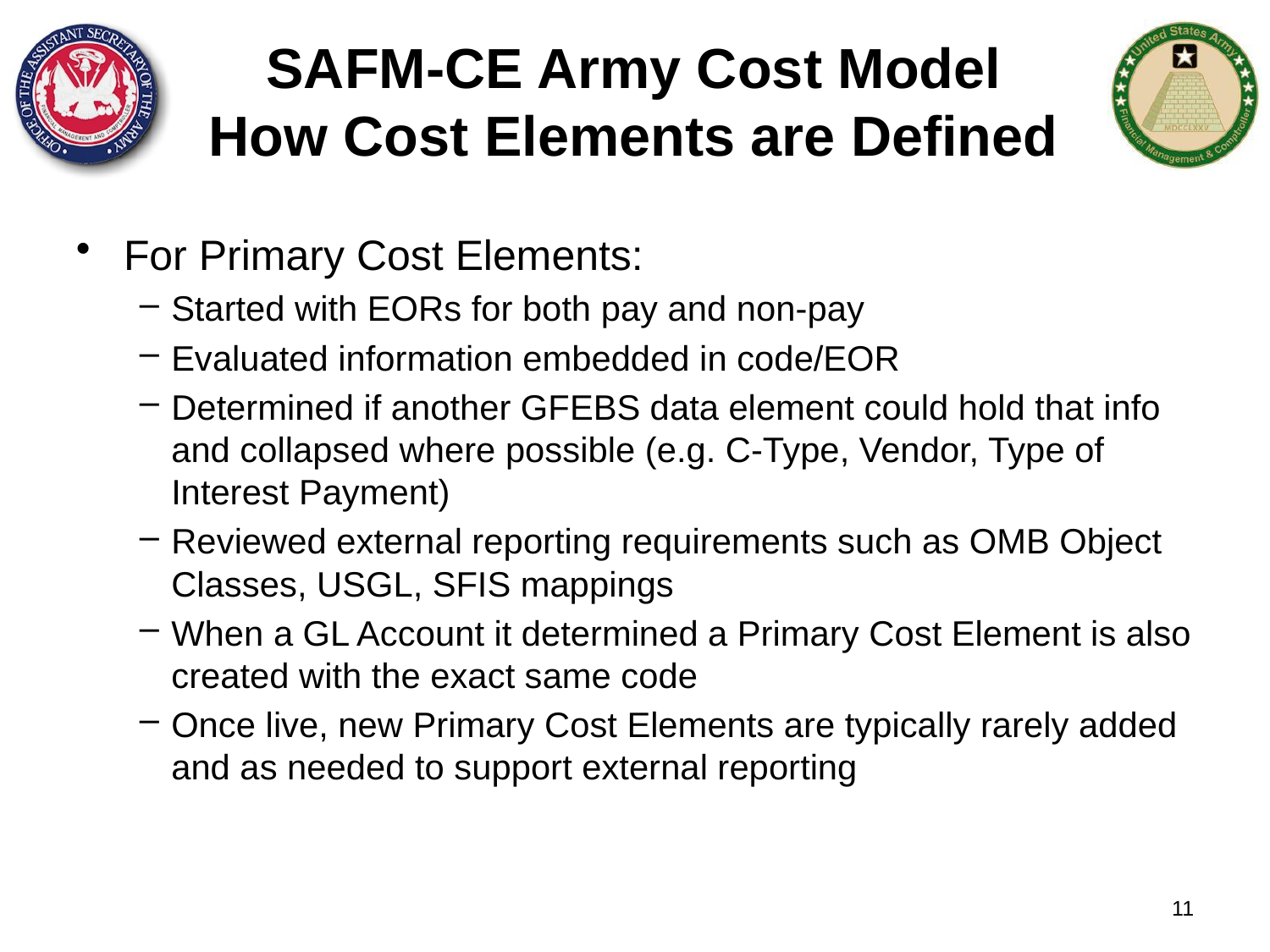

SAFM-CE Army Cost Model
How Cost Elements are Defined
For Primary Cost Elements:
Started with EORs for both pay and non-pay
Evaluated information embedded in code/EOR
Determined if another GFEBS data element could hold that info and collapsed where possible (e.g. C-Type, Vendor, Type of Interest Payment)
Reviewed external reporting requirements such as OMB Object Classes, USGL, SFIS mappings
When a GL Account it determined a Primary Cost Element is also created with the exact same code
Once live, new Primary Cost Elements are typically rarely added and as needed to support external reporting